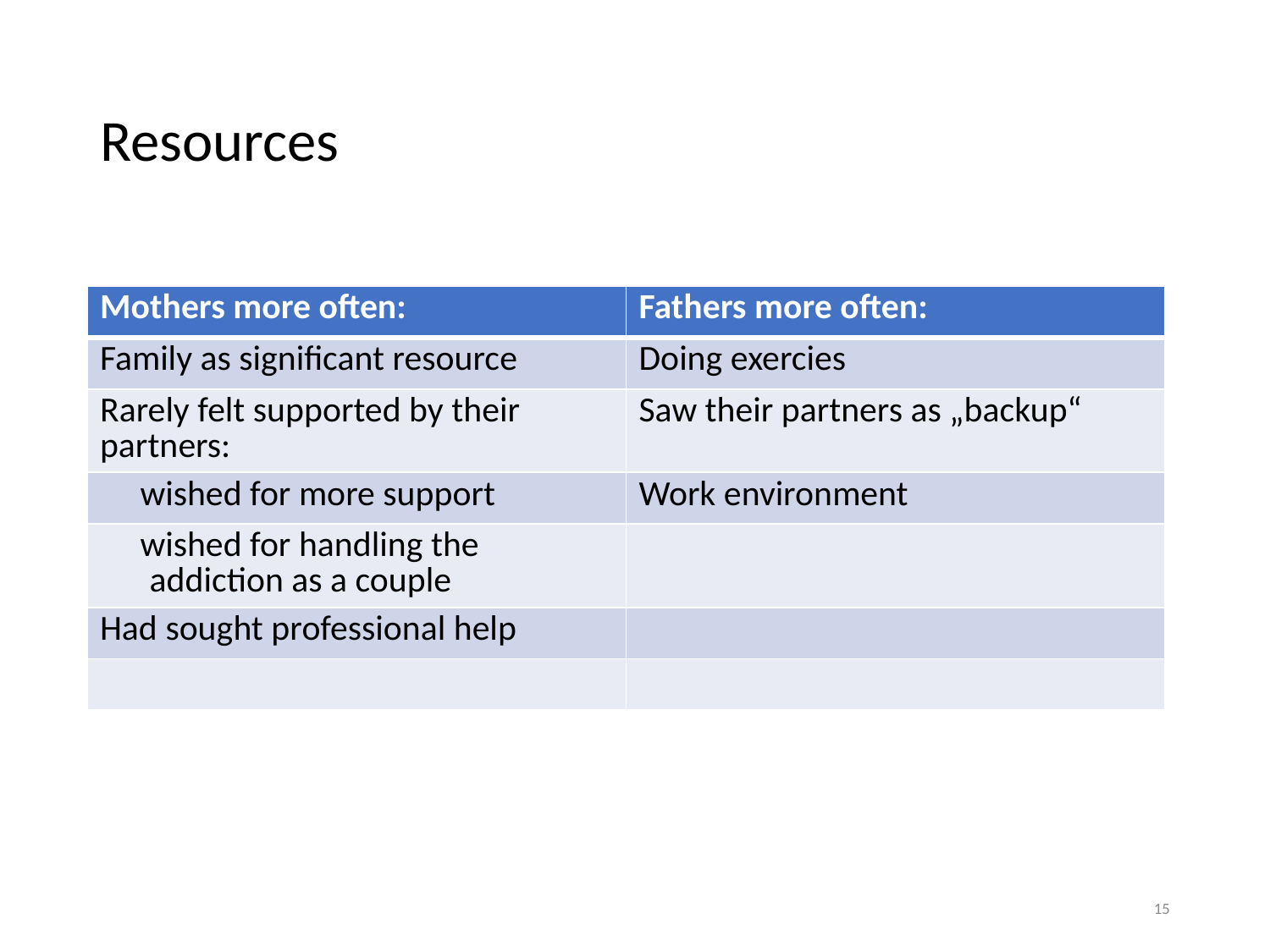

# Resources
| Mothers more often: | Fathers more often: |
| --- | --- |
| Family as significant resource | Doing exercies |
| Rarely felt supported by their partners: | Saw their partners as „backup“ |
| wished for more support | Work environment |
| wished for handling the addiction as a couple |  |
| Had sought professional help |  |
|  |  |
15